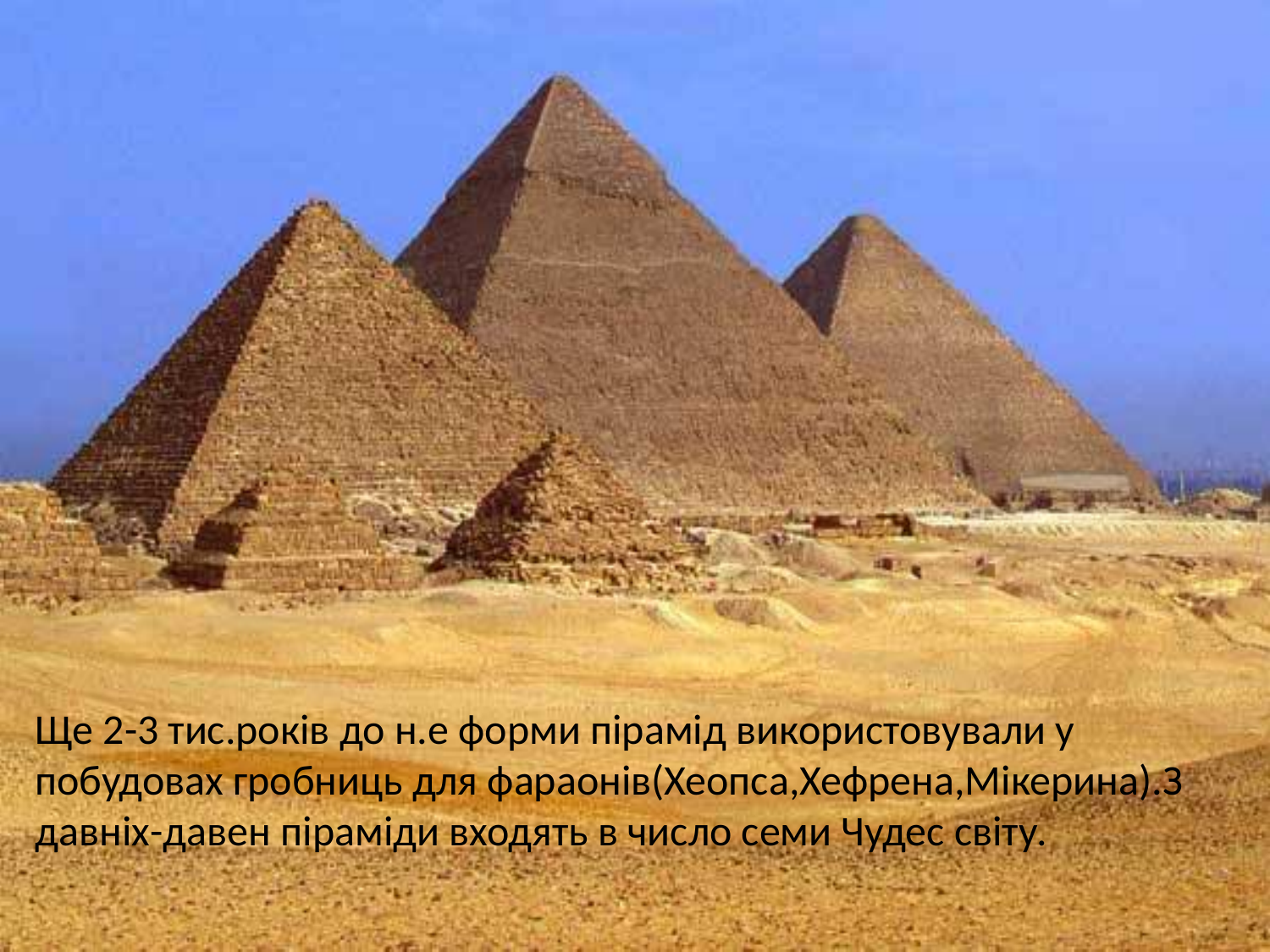

Ще 2-3 тис.років до н.е форми пірамід використовували у побудовах гробниць для фараонів(Хеопса,Хефрена,Мікерина).З давніх-давен піраміди входять в число семи Чудес світу.